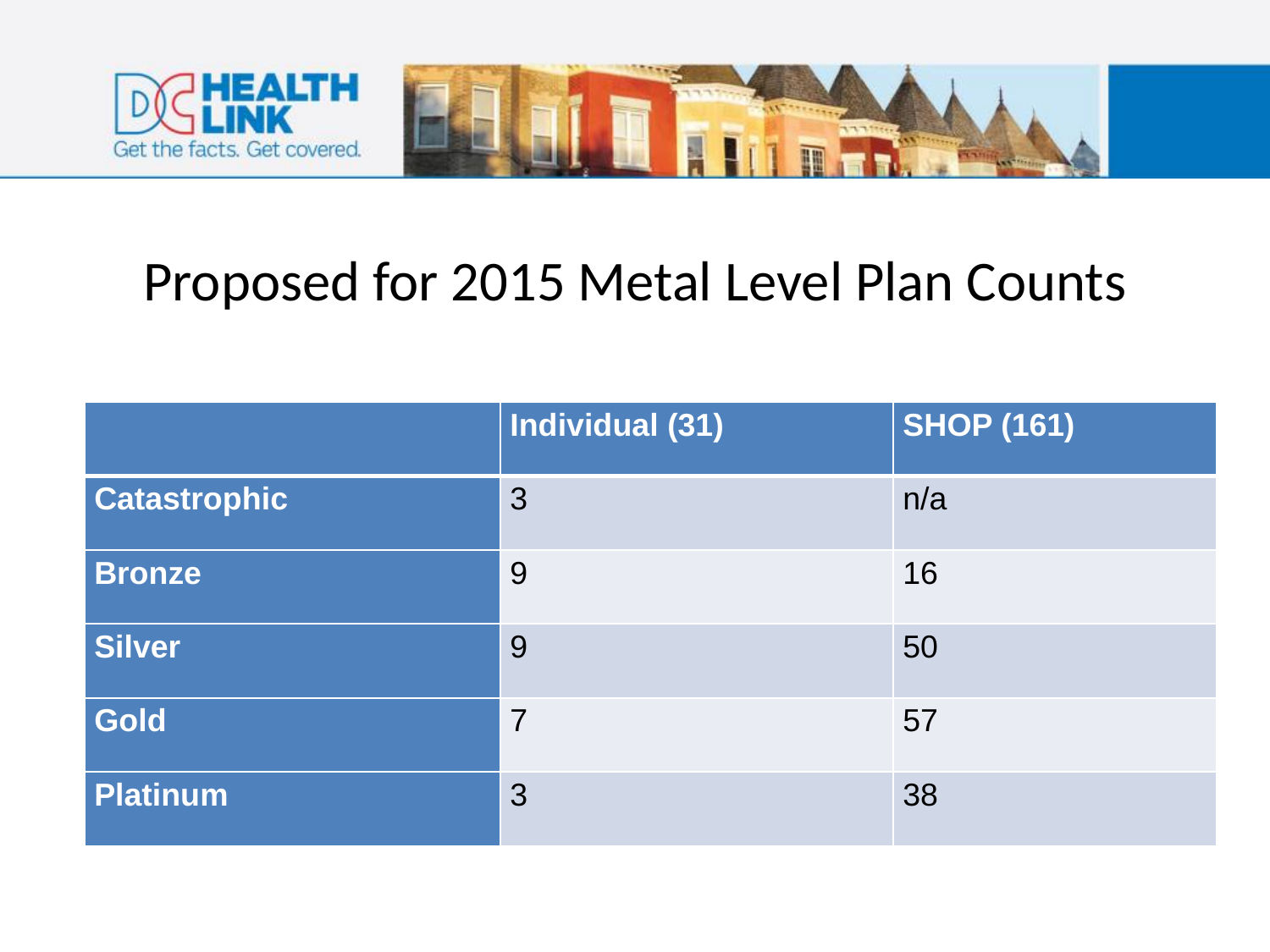

# Proposed for 2015 Metal Level Plan Counts
|  | Individual (31) | SHOP (161) |
| --- | --- | --- |
| Catastrophic | 3 | n/a |
| Bronze | 9 | 16 |
| Silver | 9 | 50 |
| Gold | 7 | 57 |
| Platinum | 3 | 38 |